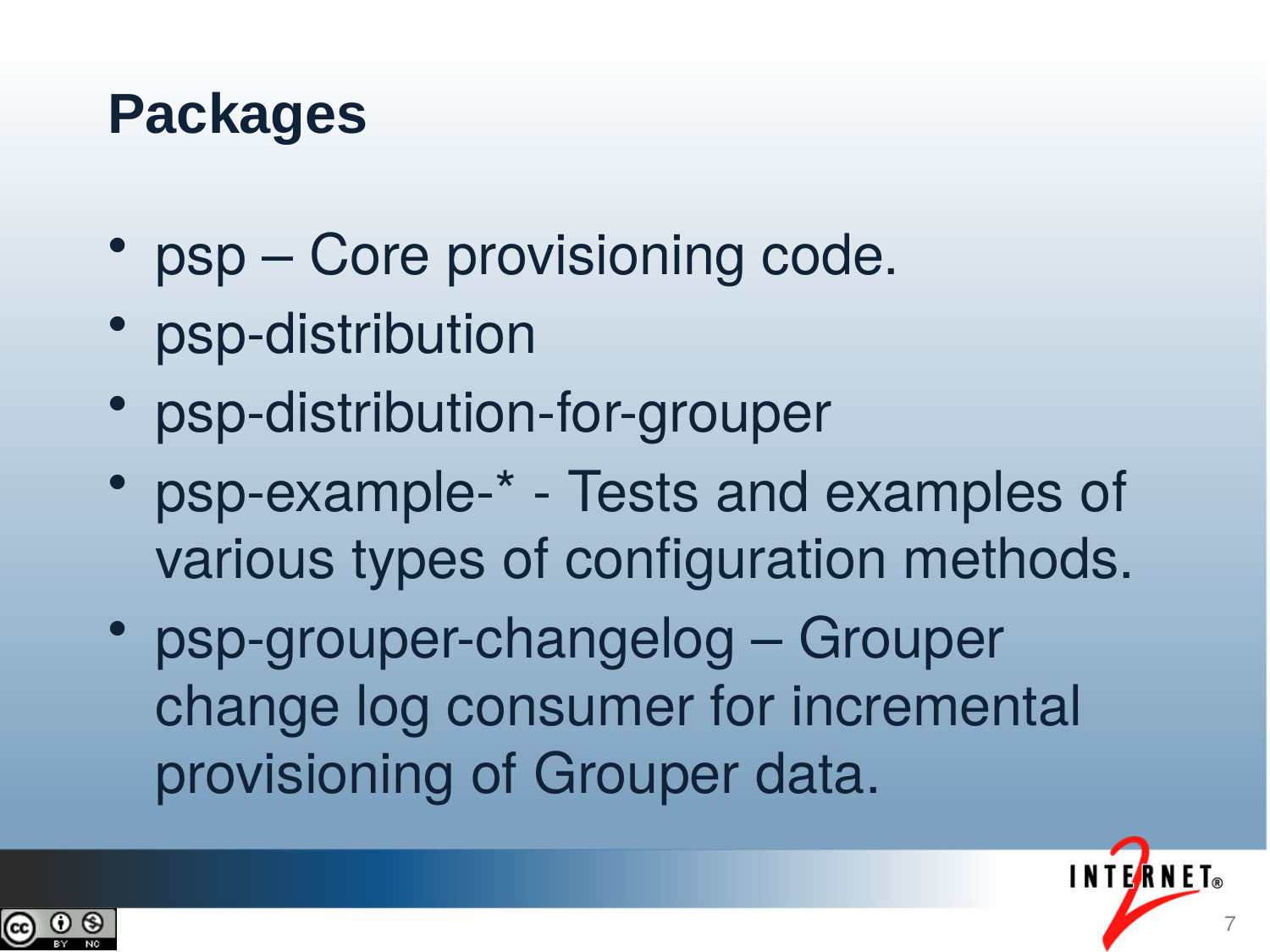

# Packages
psp – Core provisioning code.
psp-distribution
psp-distribution-for-grouper
psp-example-* - Tests and examples of various types of configuration methods.
psp-grouper-changelog – Grouper change log consumer for incremental provisioning of Grouper data.
7